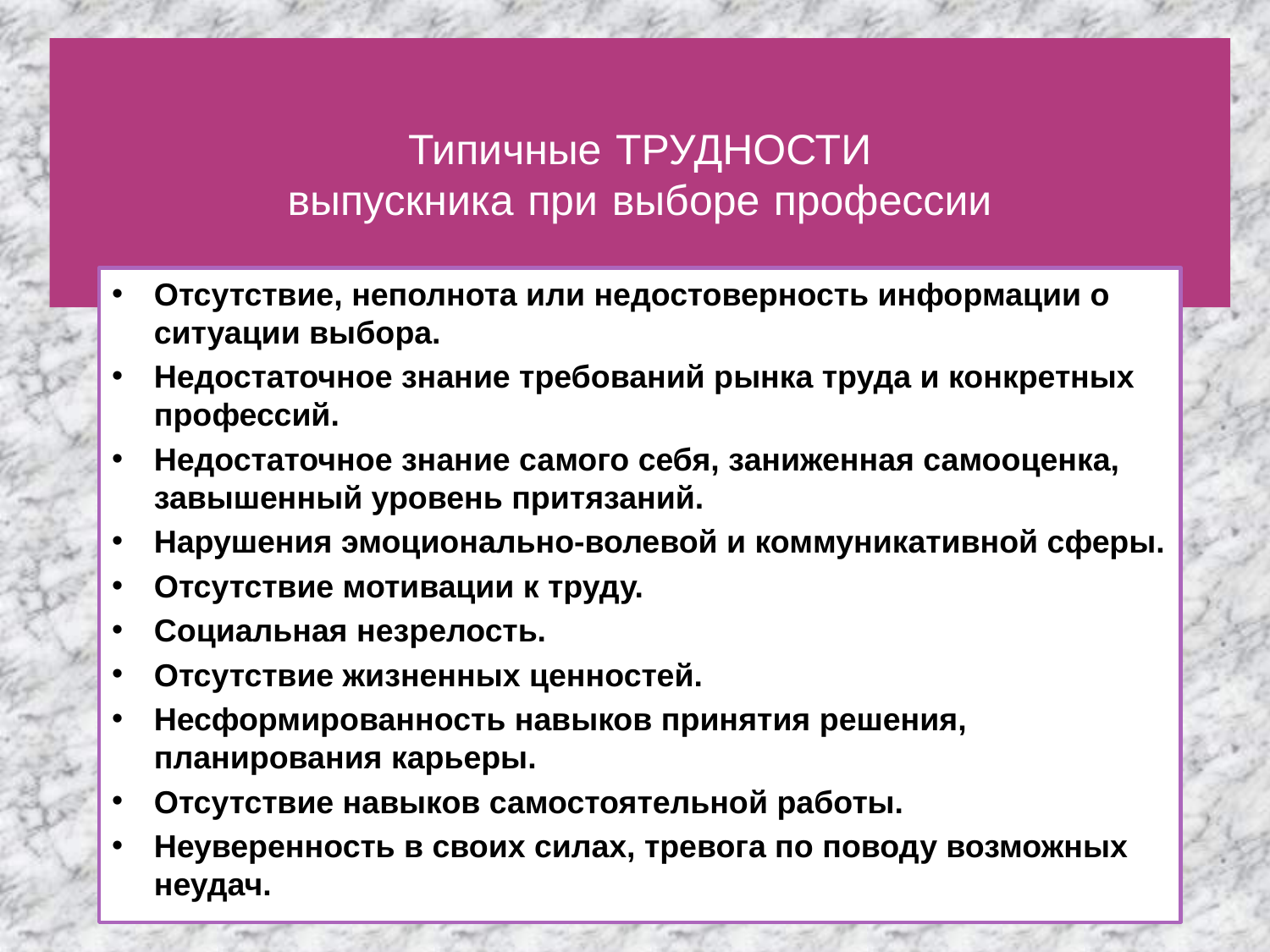

# Типичные ТРУДНОСТИ выпускника при выборе профессии
Отсутствие, неполнота или недостоверность информации о ситуации выбора.
Недостаточное знание требований рынка труда и конкретных профессий.
Недостаточное знание самого себя, заниженная самооценка, завышенный уровень притязаний.
Нарушения эмоционально-волевой и коммуникативной сферы.
Отсутствие мотивации к труду.
Социальная незрелость.
Отсутствие жизненных ценностей.
Несформированность навыков принятия решения, планирования карьеры.
Отсутствие навыков самостоятельной работы.
Неуверенность в своих силах, тревога по поводу возможных неудач.